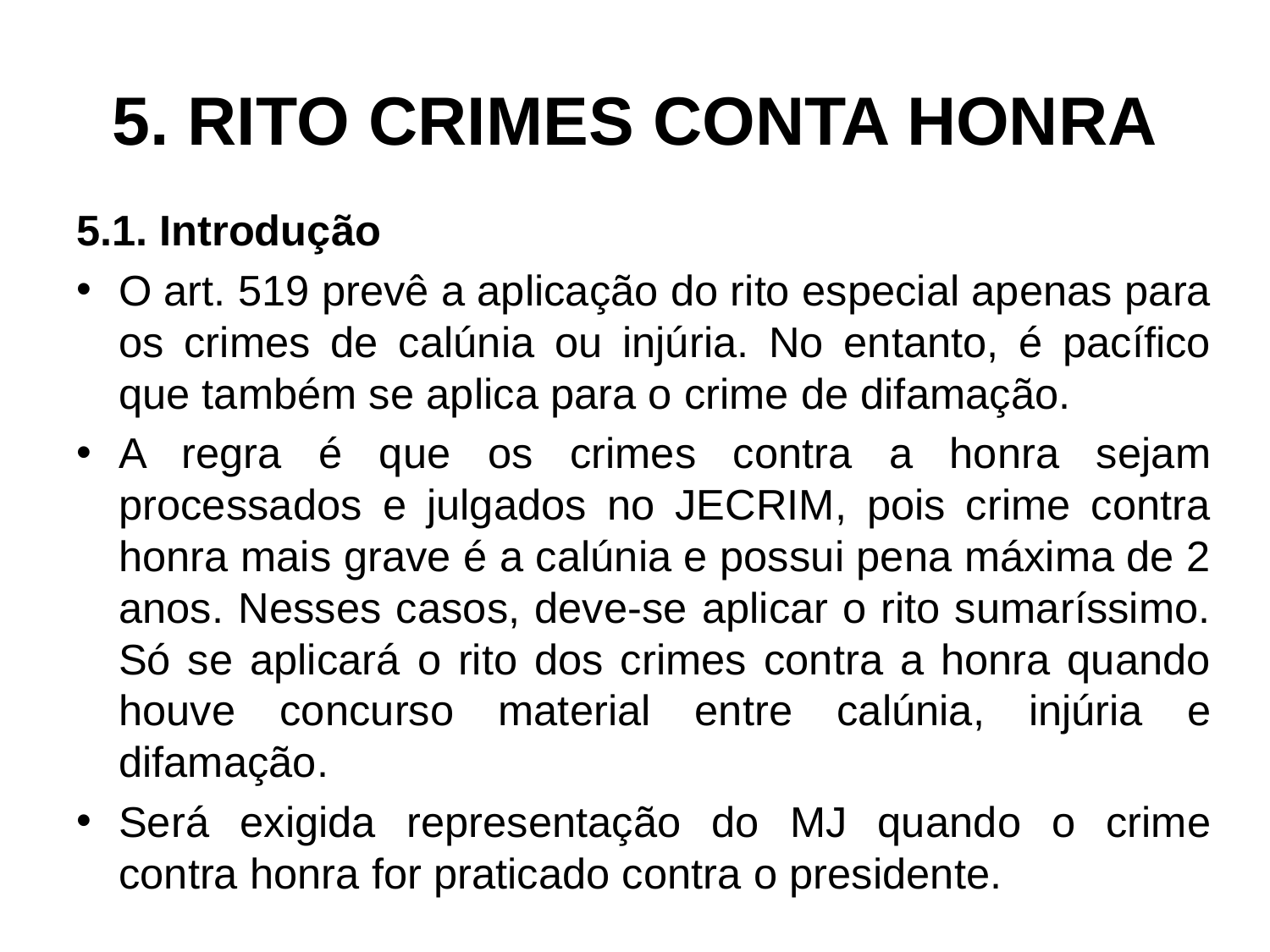

# 5. RITO CRIMES CONTA HONRA
5.1. Introdução
O art. 519 prevê a aplicação do rito especial apenas para os crimes de calúnia ou injúria. No entanto, é pacífico que também se aplica para o crime de difamação.
A regra é que os crimes contra a honra sejam processados e julgados no JECRIM, pois crime contra honra mais grave é a calúnia e possui pena máxima de 2 anos. Nesses casos, deve-se aplicar o rito sumaríssimo. Só se aplicará o rito dos crimes contra a honra quando houve concurso material entre calúnia, injúria e difamação.
Será exigida representação do MJ quando o crime contra honra for praticado contra o presidente.